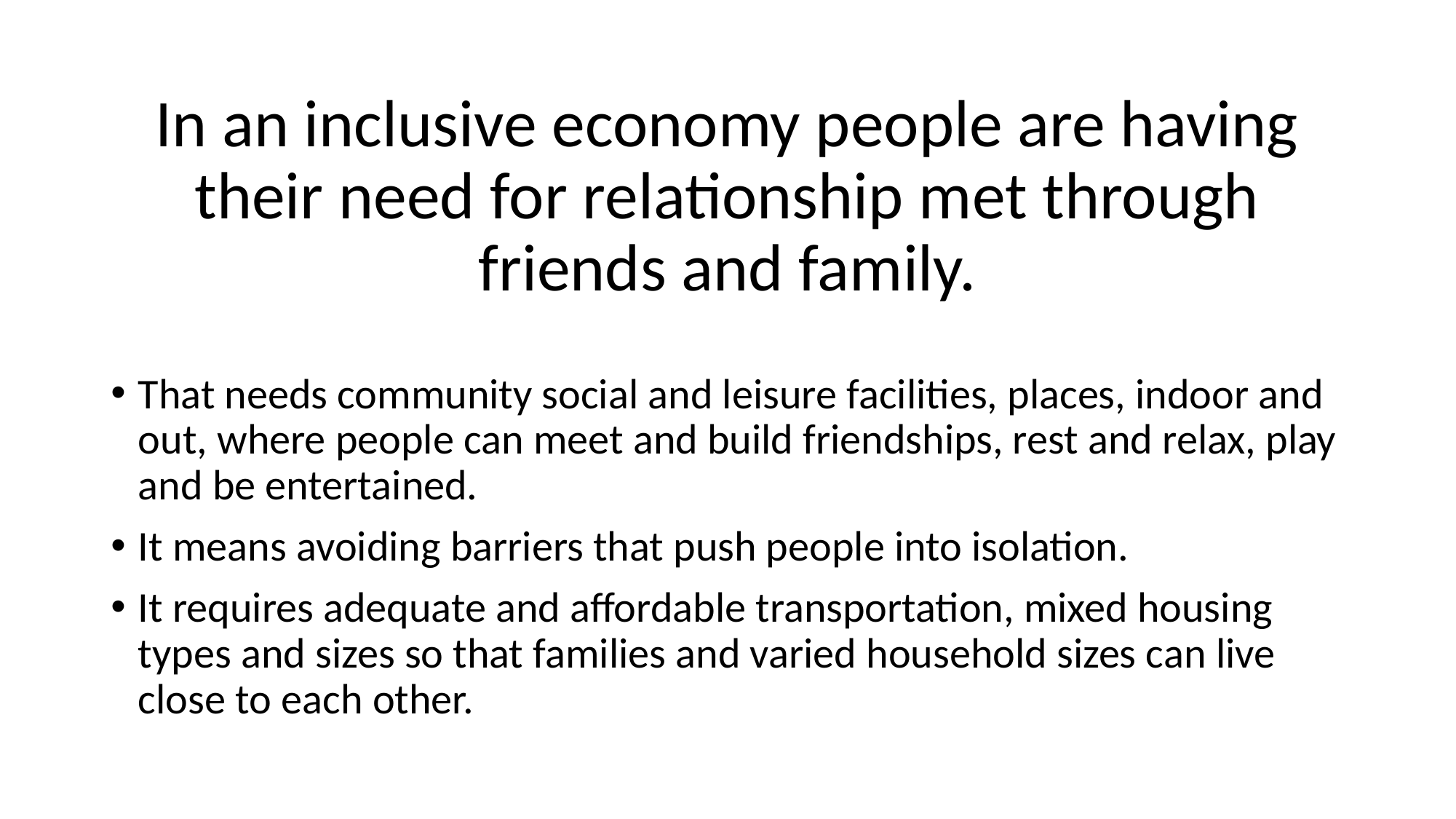

# In an inclusive economy people are having their need for relationship met through friends and family.
That needs community social and leisure facilities, places, indoor and out, where people can meet and build friendships, rest and relax, play and be entertained.
It means avoiding barriers that push people into isolation.
It requires adequate and affordable transportation, mixed housing types and sizes so that families and varied household sizes can live close to each other.